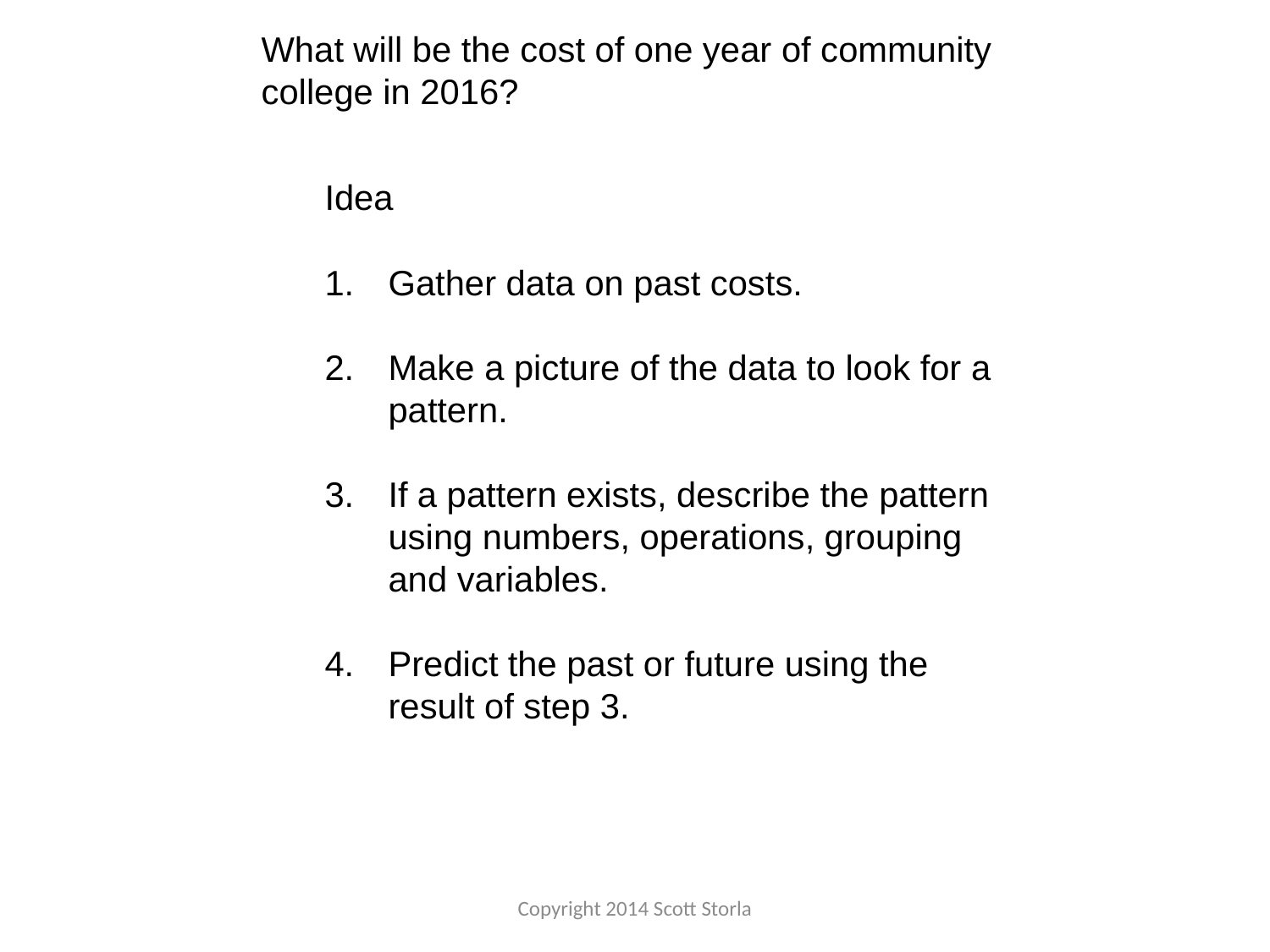

What will be the cost of one year of community college in 2016?
Idea

Gather data on past costs.

Make a picture of the data to look for a pattern.

If a pattern exists, describe the pattern using numbers, operations, grouping and variables.

Predict the past or future using the result of step 3.

Copyright 2014 Scott Storla